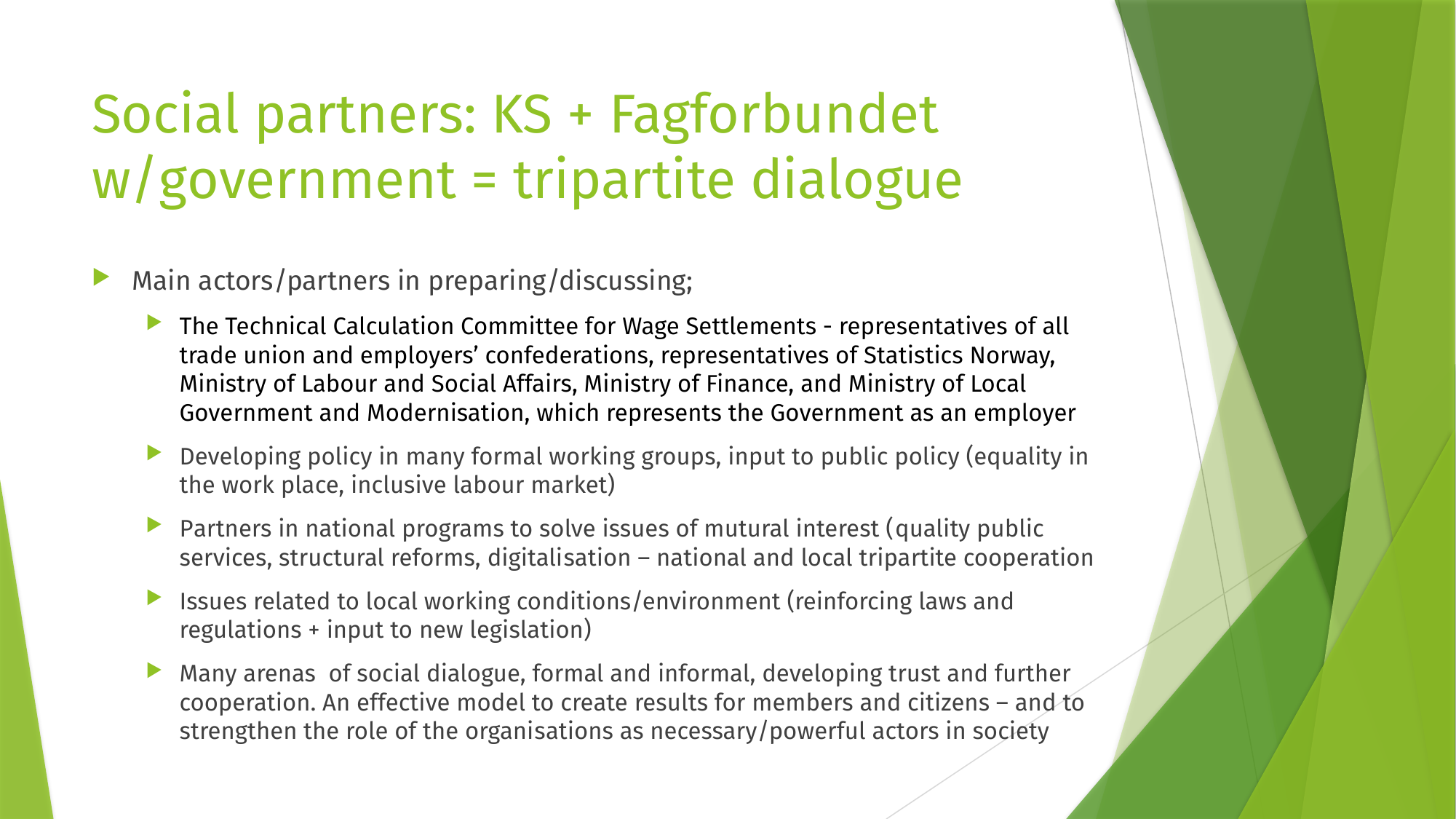

# Social partners: KS + Fagforbundet w/government = tripartite dialogue
Main actors/partners in preparing/discussing;
The Technical Calculation Committee for Wage Settlements - representatives of all trade union and employers’ confederations, representatives of Statistics Norway,  Ministry of Labour and Social Affairs, Ministry of Finance, and Ministry of Local Government and Modernisation, which represents the Government as an employer
Developing policy in many formal working groups, input to public policy (equality in the work place, inclusive labour market)
Partners in national programs to solve issues of mutural interest (quality public services, structural reforms, digitalisation – national and local tripartite cooperation
Issues related to local working conditions/environment (reinforcing laws and regulations + input to new legislation)
Many arenas  of social dialogue, formal and informal, developing trust and further cooperation. An effective model to create results for members and citizens – and to strengthen the role of the organisations as necessary/powerful actors in society